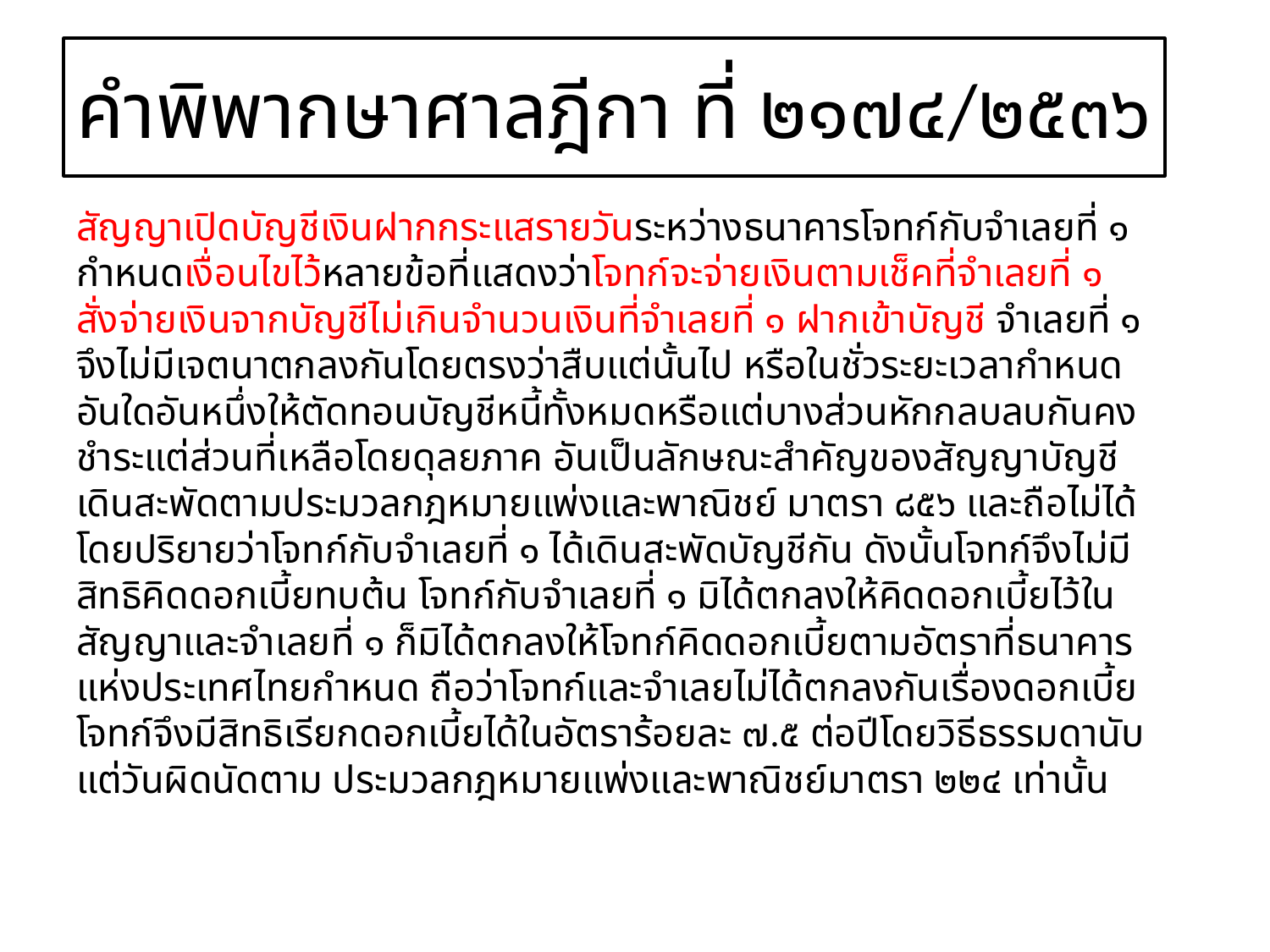

# คำพิพากษาศาลฎีกา ที่ ๒๑๗๔/๒๕๓๖
สัญญาเปิดบัญชีเงินฝากกระแสรายวันระหว่างธนาคารโจทก์กับจำเลยที่ ๑ กำหนดเงื่อนไขไว้หลายข้อที่แสดงว่าโจทก์จะจ่ายเงินตามเช็คที่จำเลยที่ ๑ สั่งจ่ายเงินจากบัญชีไม่เกินจำนวนเงินที่จำเลยที่ ๑ ฝากเข้าบัญชี จำเลยที่ ๑ จึงไม่มีเจตนาตกลงกันโดยตรงว่าสืบแต่นั้นไป หรือในชั่วระยะเวลากำหนดอันใดอันหนึ่งให้ตัดทอนบัญชีหนี้ทั้งหมดหรือแต่บางส่วนหักกลบลบกันคงชำระแต่ส่วนที่เหลือโดยดุลยภาค อันเป็นลักษณะสำคัญของสัญญาบัญชีเดินสะพัดตามประมวลกฎหมายแพ่งและพาณิชย์ มาตรา ๘๕๖ และถือไม่ได้โดยปริยายว่าโจทก์กับจำเลยที่ ๑ ได้เดินสะพัดบัญชีกัน ดังนั้นโจทก์จึงไม่มีสิทธิคิดดอกเบี้ยทบต้น โจทก์กับจำเลยที่ ๑ มิได้ตกลงให้คิดดอกเบี้ยไว้ในสัญญาและจำเลยที่ ๑ ก็มิได้ตกลงให้โจทก์คิดดอกเบี้ยตามอัตราที่ธนาคารแห่งประเทศไทยกำหนด ถือว่าโจทก์และจำเลยไม่ได้ตกลงกันเรื่องดอกเบี้ย โจทก์จึงมีสิทธิเรียกดอกเบี้ยได้ในอัตราร้อยละ ๗.๕ ต่อปีโดยวิธีธรรมดานับแต่วันผิดนัดตาม ประมวลกฎหมายแพ่งและพาณิชย์มาตรา ๒๒๔ เท่านั้น